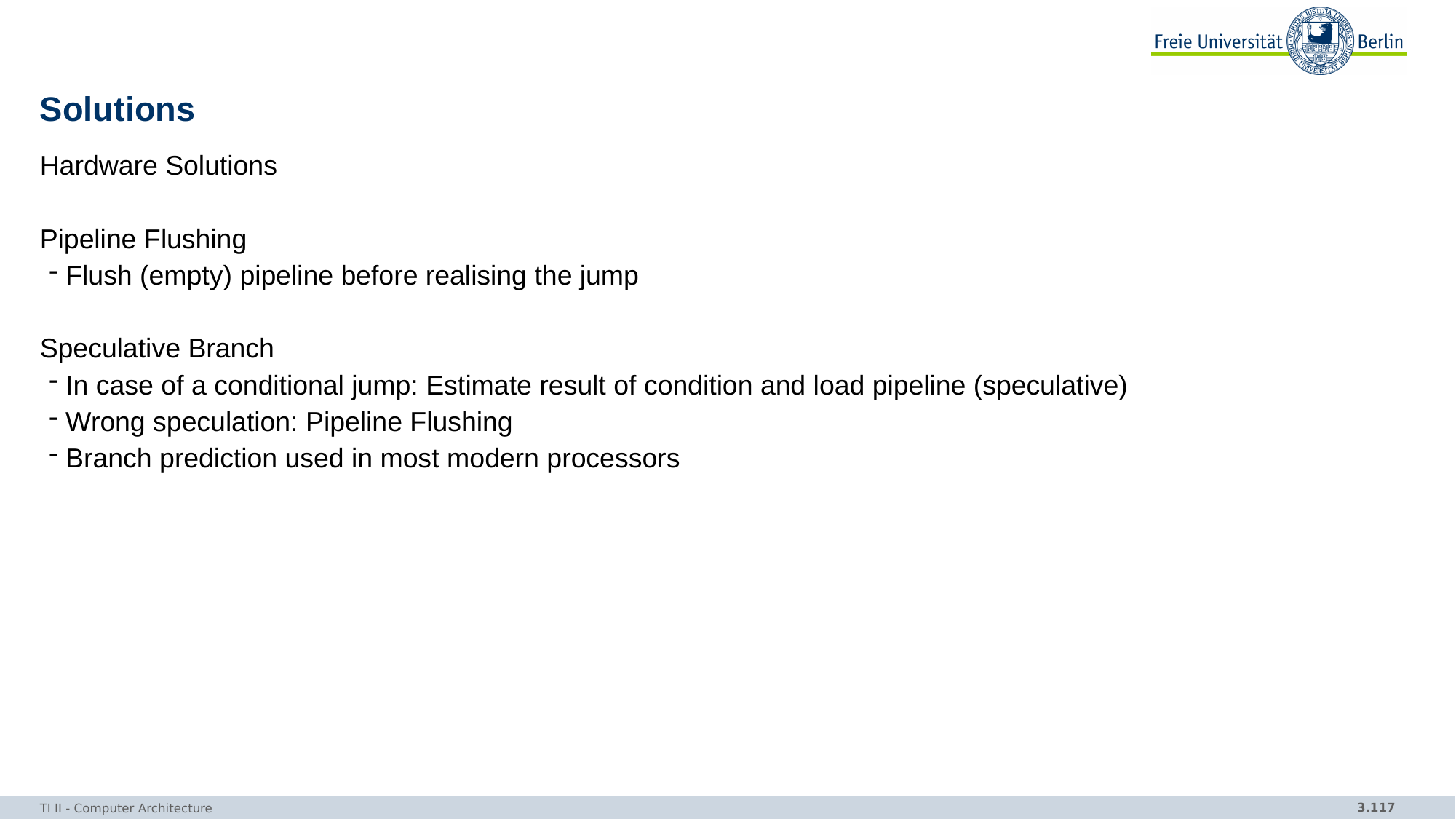

# Solutions
Hardware Solutions

Pipeline Flushing
 Flush (empty) pipeline before realising the jump

Speculative Branch
 In case of a conditional jump: Estimate result of condition and load pipeline (speculative)
 Wrong speculation: Pipeline Flushing
 Branch prediction used in most modern processors

TI II - Computer Architecture